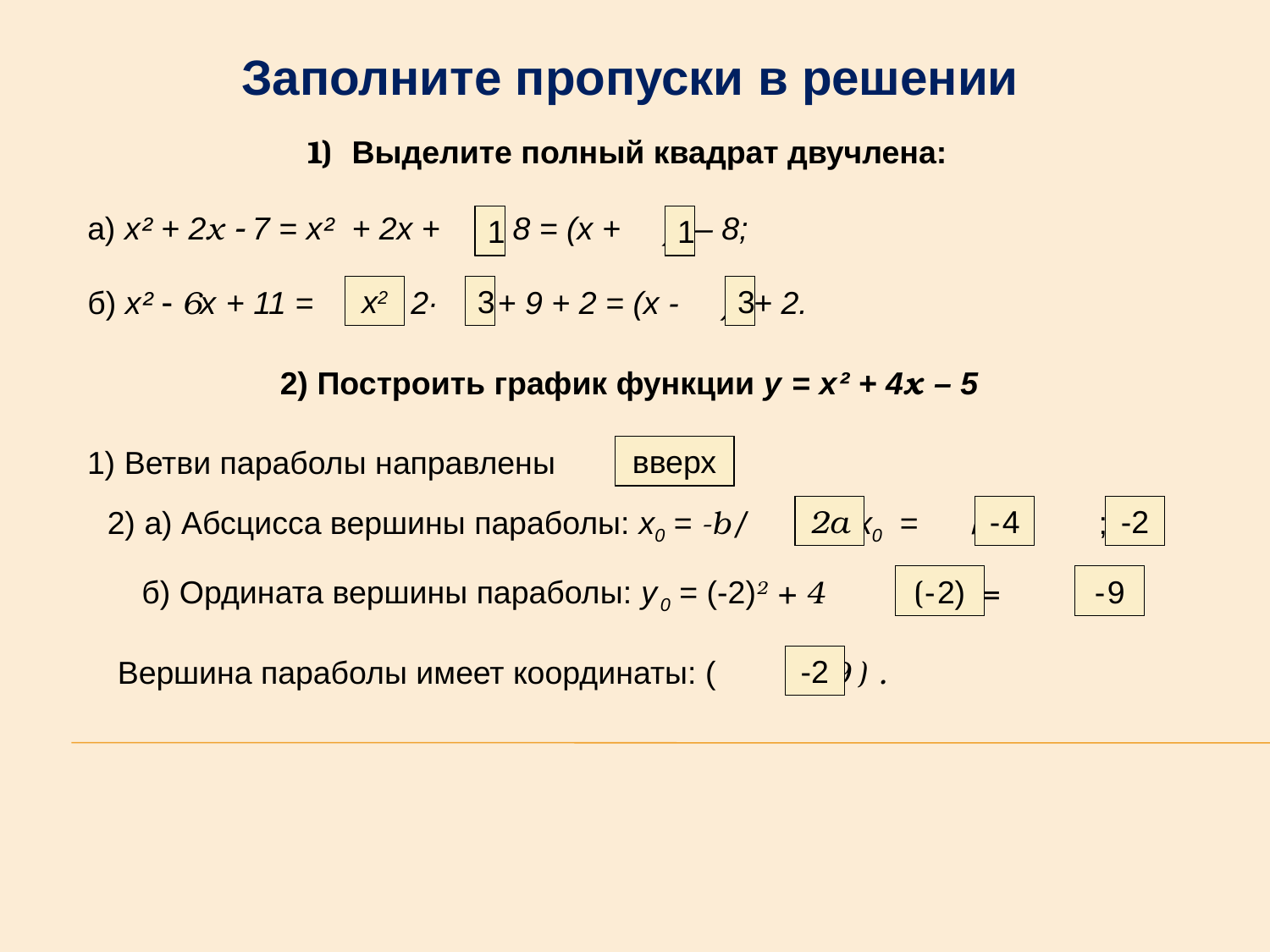

Заполните пропуски в решении
Выделите полный квадрат двучлена:

а) x² + 2x − 7 = x²  + 2х +      - 8 = (х +     )2 – 8;

1

1
б) x² − 6x + 11 =        – 2·    х + 9 + 2 = (х -     )2 + 2.

х2

3

3
  2) Построить график функции y = x² + 4x – 5
1) Ветви параболы направлены              .
вверх

2) а) Абсцисса вершины параболы: х0 = -b/         ; х0  =      /2 =       ;

2a

-4

-2
     б) Ордината вершины параболы: y0 = (-2)2 + 4            - 5 =          .

(-2)

-9
Вершина параболы имеет координаты: (        ; – 9 ) .

-2